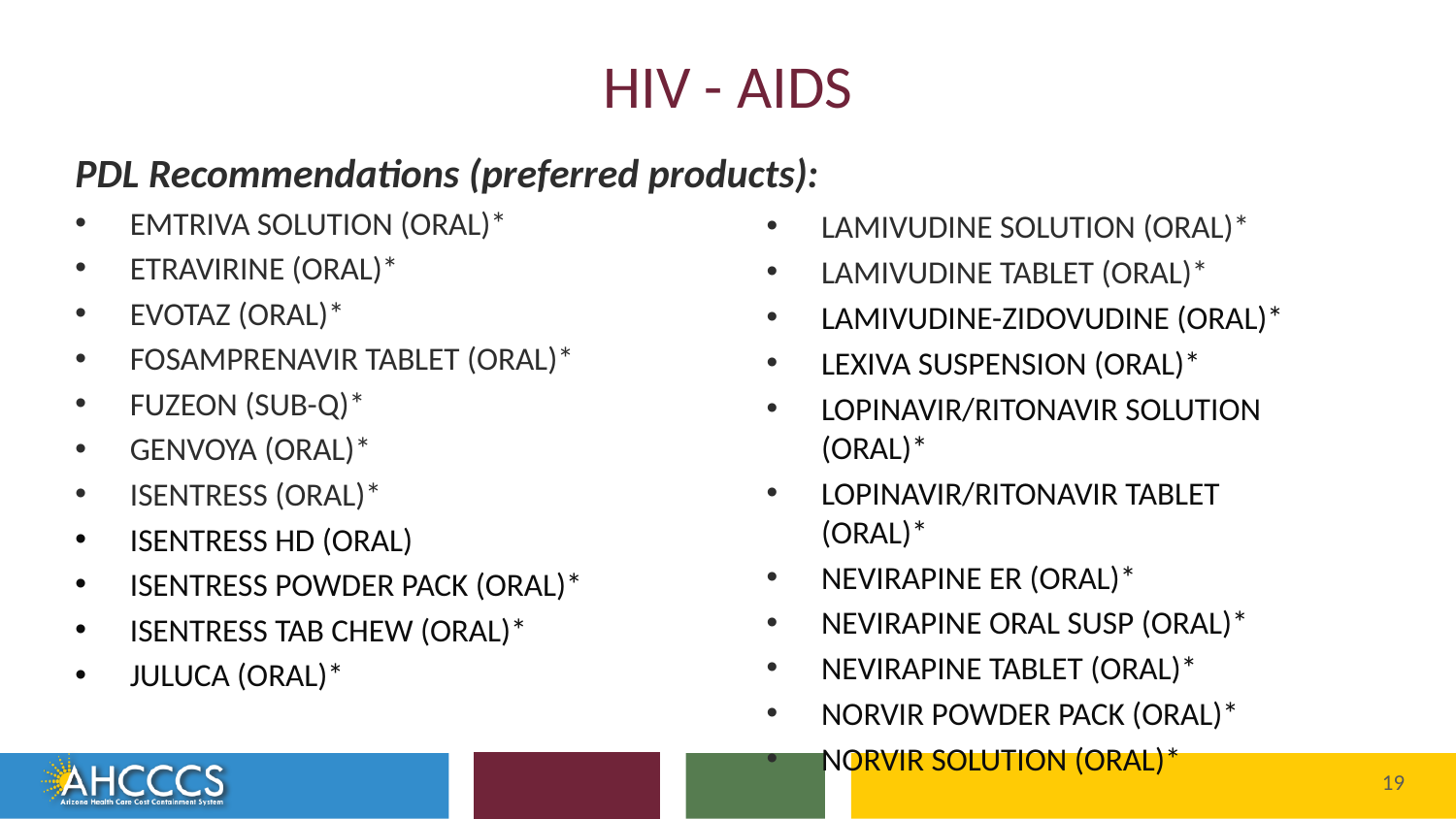

# HIV - AIDS

PDL Recommendations (preferred products):
EMTRIVA SOLUTION (ORAL)*
ETRAVIRINE (ORAL)*
EVOTAZ (ORAL)*
FOSAMPRENAVIR TABLET (ORAL)*
FUZEON (SUB-Q)*
GENVOYA (ORAL)*
ISENTRESS (ORAL)*
ISENTRESS HD (ORAL)
ISENTRESS POWDER PACK (ORAL)*
ISENTRESS TAB CHEW (ORAL)*
JULUCA (ORAL)*

LAMIVUDINE SOLUTION (ORAL)*
LAMIVUDINE TABLET (ORAL)*
LAMIVUDINE-ZIDOVUDINE (ORAL)*
LEXIVA SUSPENSION (ORAL)*
LOPINAVIR/RITONAVIR SOLUTION (ORAL)*
LOPINAVIR/RITONAVIR TABLET (ORAL)*
NEVIRAPINE ER (ORAL)*
NEVIRAPINE ORAL SUSP (ORAL)*
NEVIRAPINE TABLET (ORAL)*
NORVIR POWDER PACK (ORAL)*
NORVIR SOLUTION (ORAL)*